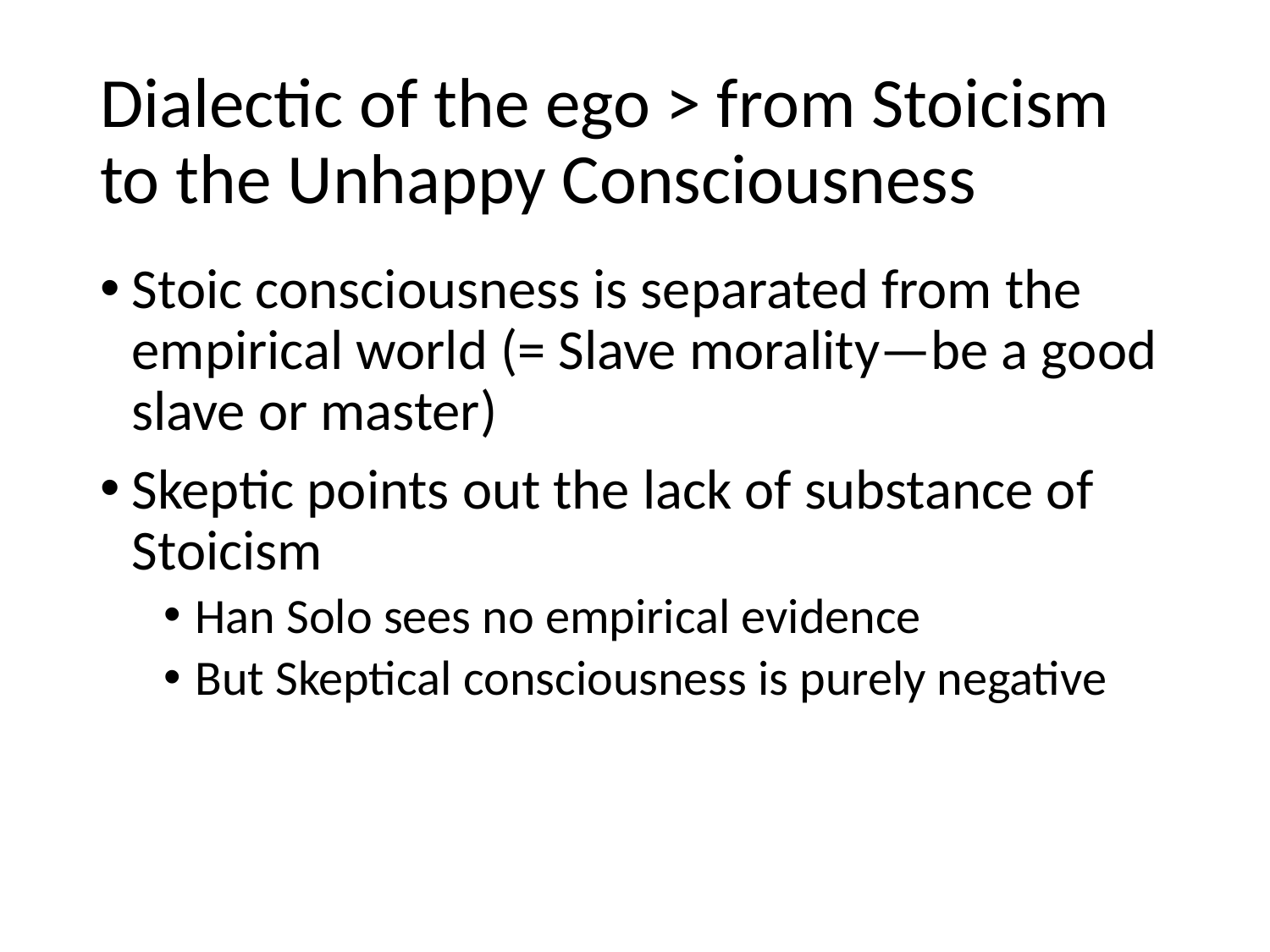

# Dialectic of the ego > from Stoicism to the Unhappy Consciousness
Stoic consciousness is separated from the empirical world (= Slave morality—be a good slave or master)
Skeptic points out the lack of substance of Stoicism
Han Solo sees no empirical evidence
But Skeptical consciousness is purely negative
39